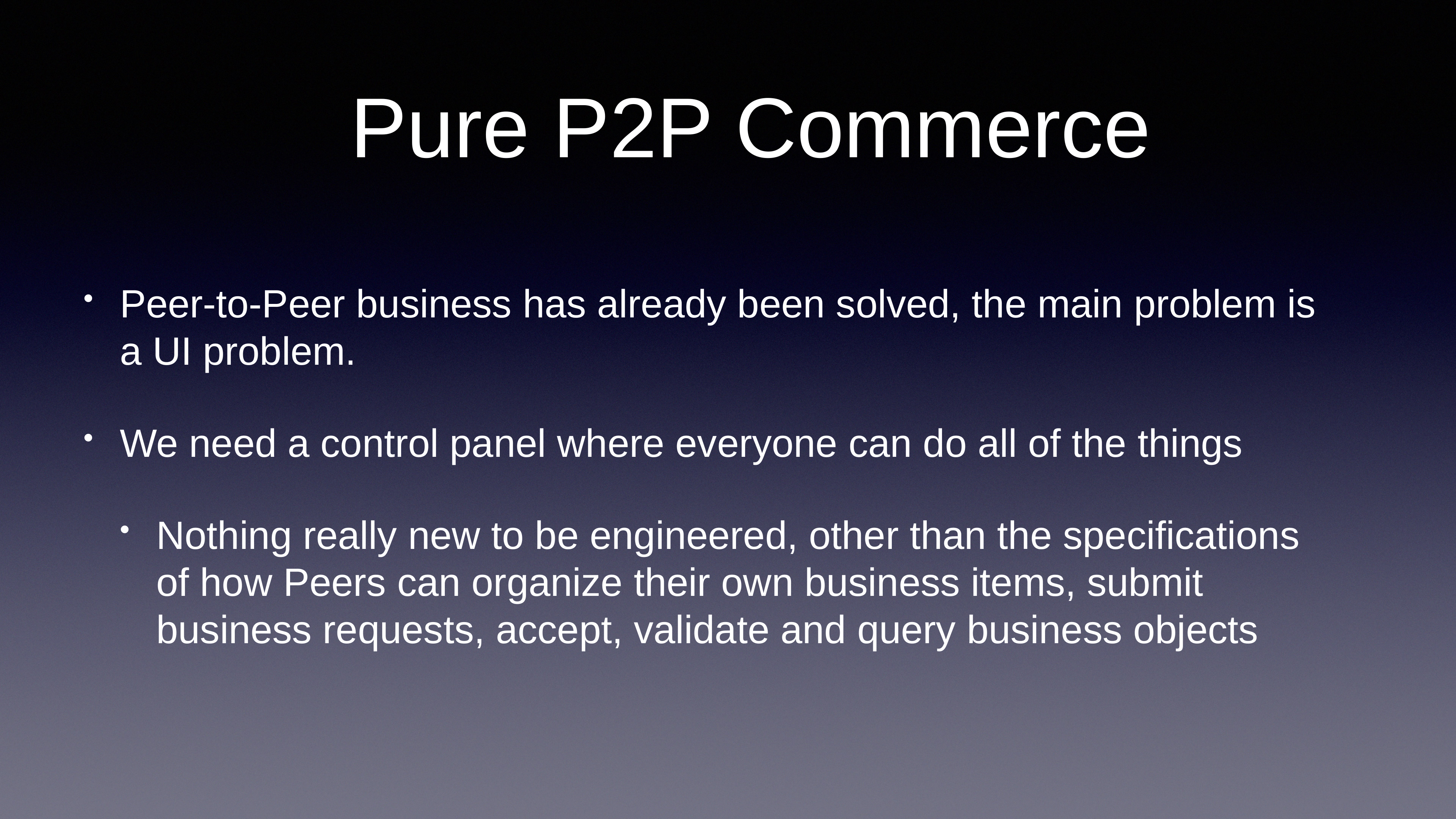

# Pure P2P Commerce
Peer-to-Peer business has already been solved, the main problem is a UI problem.
We need a control panel where everyone can do all of the things
Nothing really new to be engineered, other than the specifications of how Peers can organize their own business items, submit business requests, accept, validate and query business objects